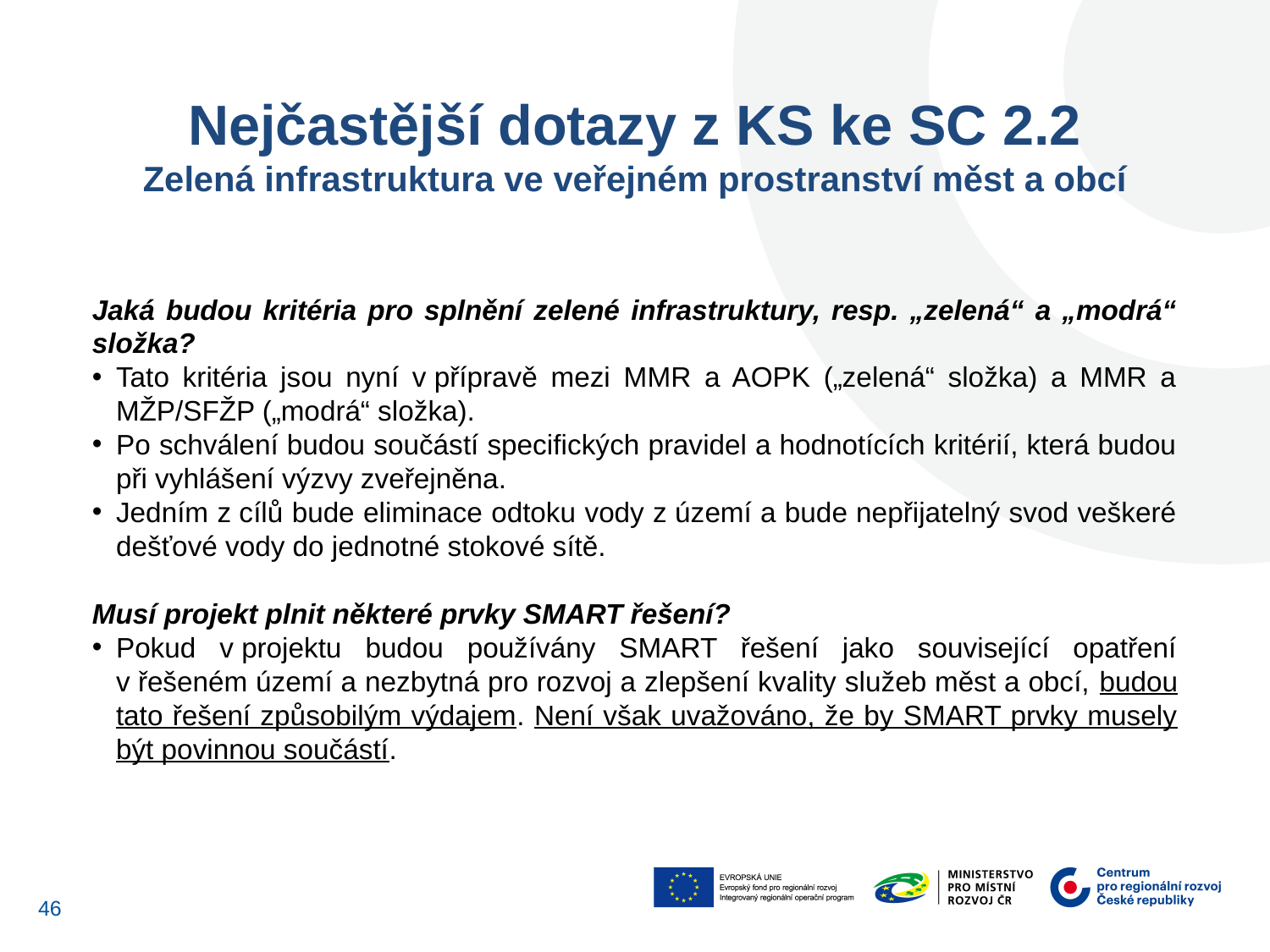

Nejčastější dotazy z KS ke SC 2.2
Zelená infrastruktura ve veřejném prostranství měst a obcí

Jaká budou kritéria pro splnění zelené infrastruktury, resp. „zelená“ a „modrá“ složka?
Tato kritéria jsou nyní v přípravě mezi MMR a AOPK („zelená“ složka) a MMR a MŽP/SFŽP („modrá“ složka).
Po schválení budou součástí specifických pravidel a hodnotících kritérií, která budou při vyhlášení výzvy zveřejněna.
Jedním z cílů bude eliminace odtoku vody z území a bude nepřijatelný svod veškeré dešťové vody do jednotné stokové sítě.

Musí projekt plnit některé prvky SMART řešení?
Pokud v projektu budou používány SMART řešení jako související opatření v řešeném území a nezbytná pro rozvoj a zlepšení kvality služeb měst a obcí, budou tato řešení způsobilým výdajem. Není však uvažováno, že by SMART prvky musely být povinnou součástí.

46